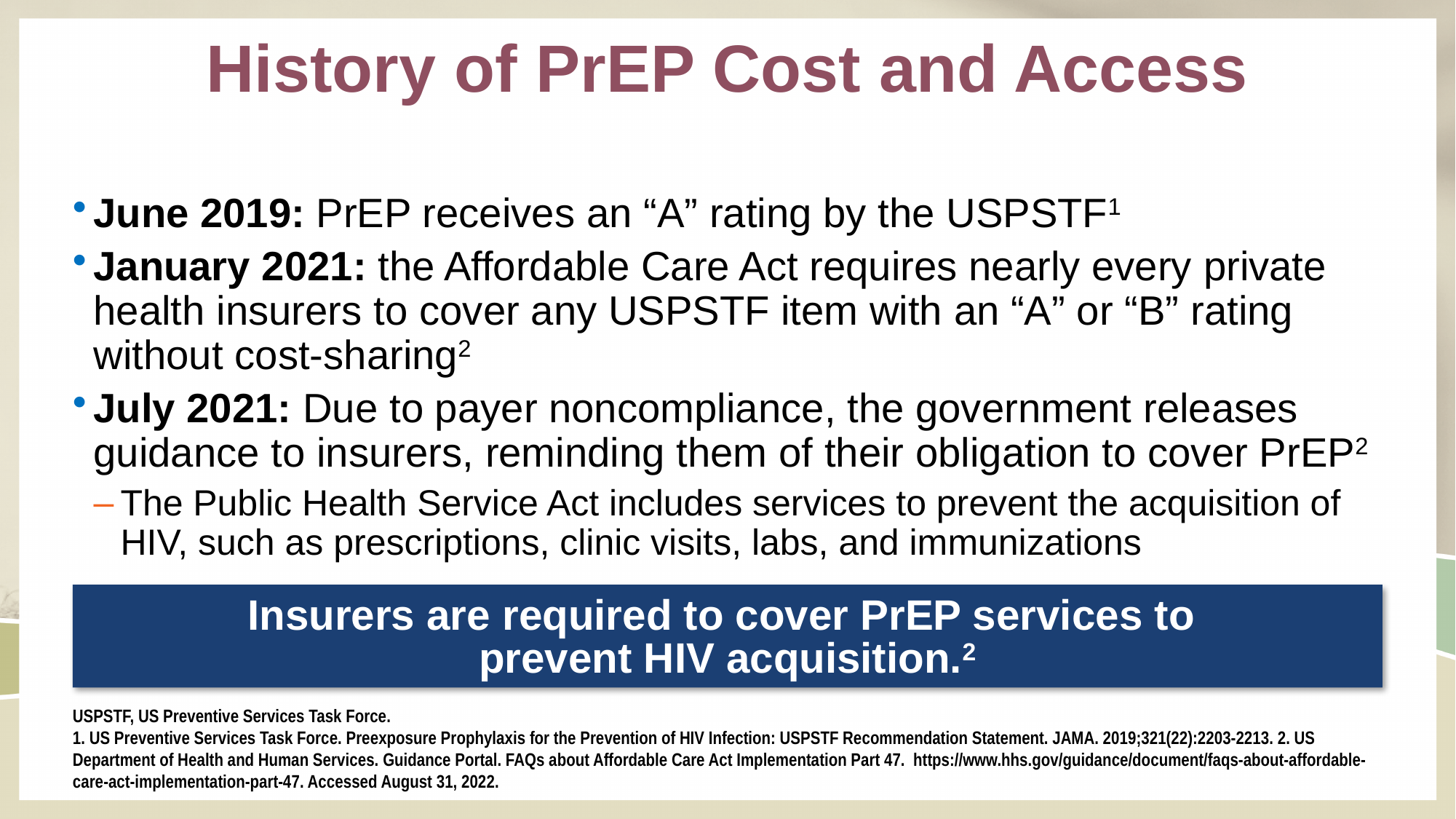

# History of PrEP Cost and Access
June 2019: PrEP receives an “A” rating by the USPSTF1
January 2021: the Affordable Care Act requires nearly every private health insurers to cover any USPSTF item with an “A” or “B” rating without cost-sharing2
July 2021: Due to payer noncompliance, the government releases guidance to insurers, reminding them of their obligation to cover PrEP2
The Public Health Service Act includes services to prevent the acquisition of HIV, such as prescriptions, clinic visits, labs, and immunizations
Insurers are required to cover PrEP services to
prevent HIV acquisition.2
USPSTF, US Preventive Services Task Force.
1. US Preventive Services Task Force. Preexposure Prophylaxis for the Prevention of HIV Infection: USPSTF Recommendation Statement. JAMA. 2019;321(22):2203-2213. 2. US Department of Health and Human Services. Guidance Portal. FAQs about Affordable Care Act Implementation Part 47.  https://www.hhs.gov/guidance/document/faqs-about-affordable-care-act-implementation-part-47. Accessed August 31, 2022.